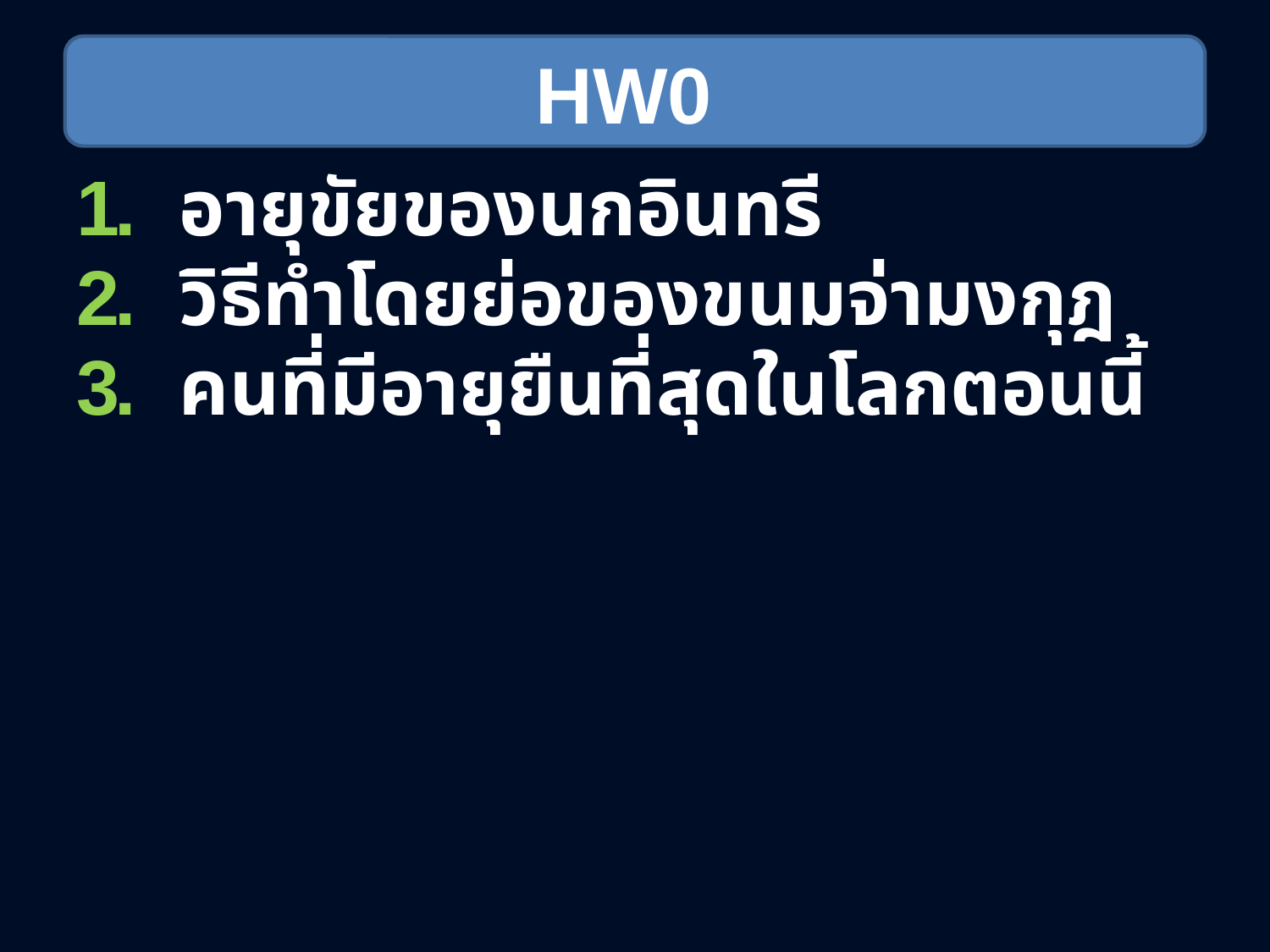

# HW0
อายุขัยของนกอินทรี
วิธีทำโดยย่อของขนมจ่ามงกุฎ
คนที่มีอายุยืนที่สุดในโลกตอนนี้